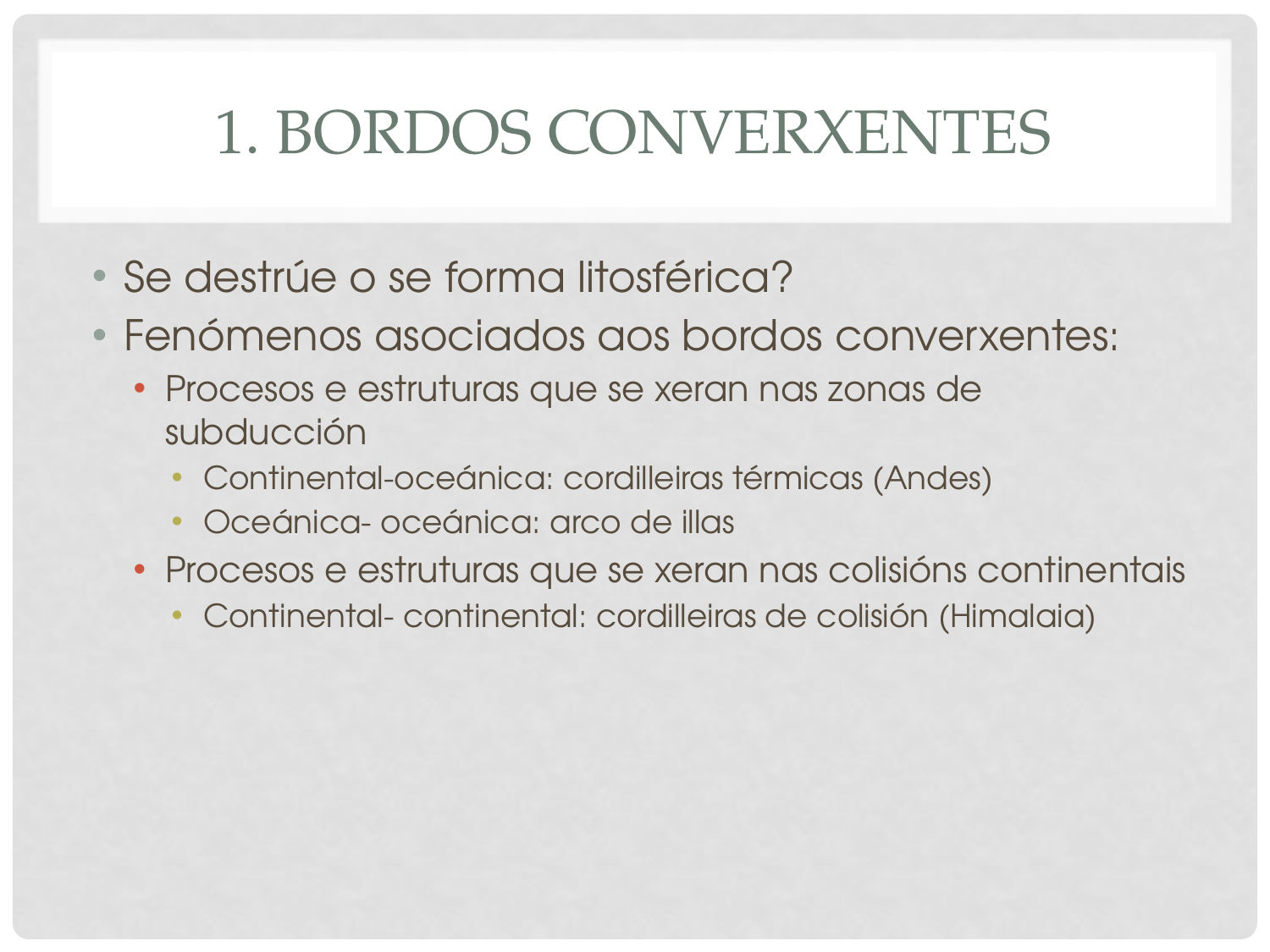

# 1. Bordos converxentes
Se destrúe o se forma litosférica?
Fenómenos asociados aos bordos converxentes:
Procesos e estruturas que se xeran nas zonas de subducción
Continental-oceánica: cordilleiras térmicas (Andes)
Oceánica- oceánica: arco de illas
Procesos e estruturas que se xeran nas colisións continentais
Continental- continental: cordilleiras de colisión (Himalaia)